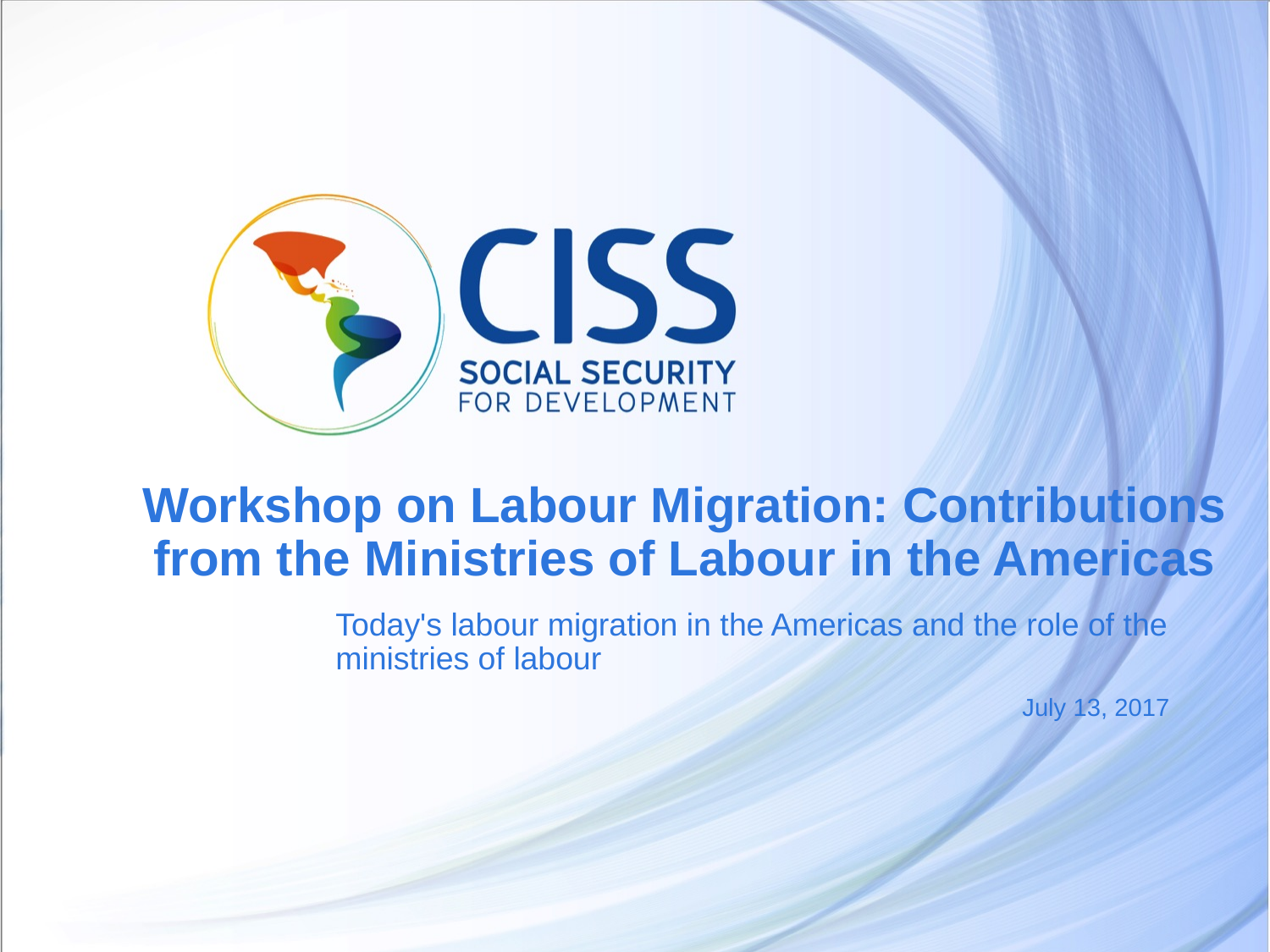

# Workshop on Labour Migration: Contributions from the Ministries of Labour in the Americas
Today's labour migration in the Americas and the role of the ministries of labour
July 13, 2017